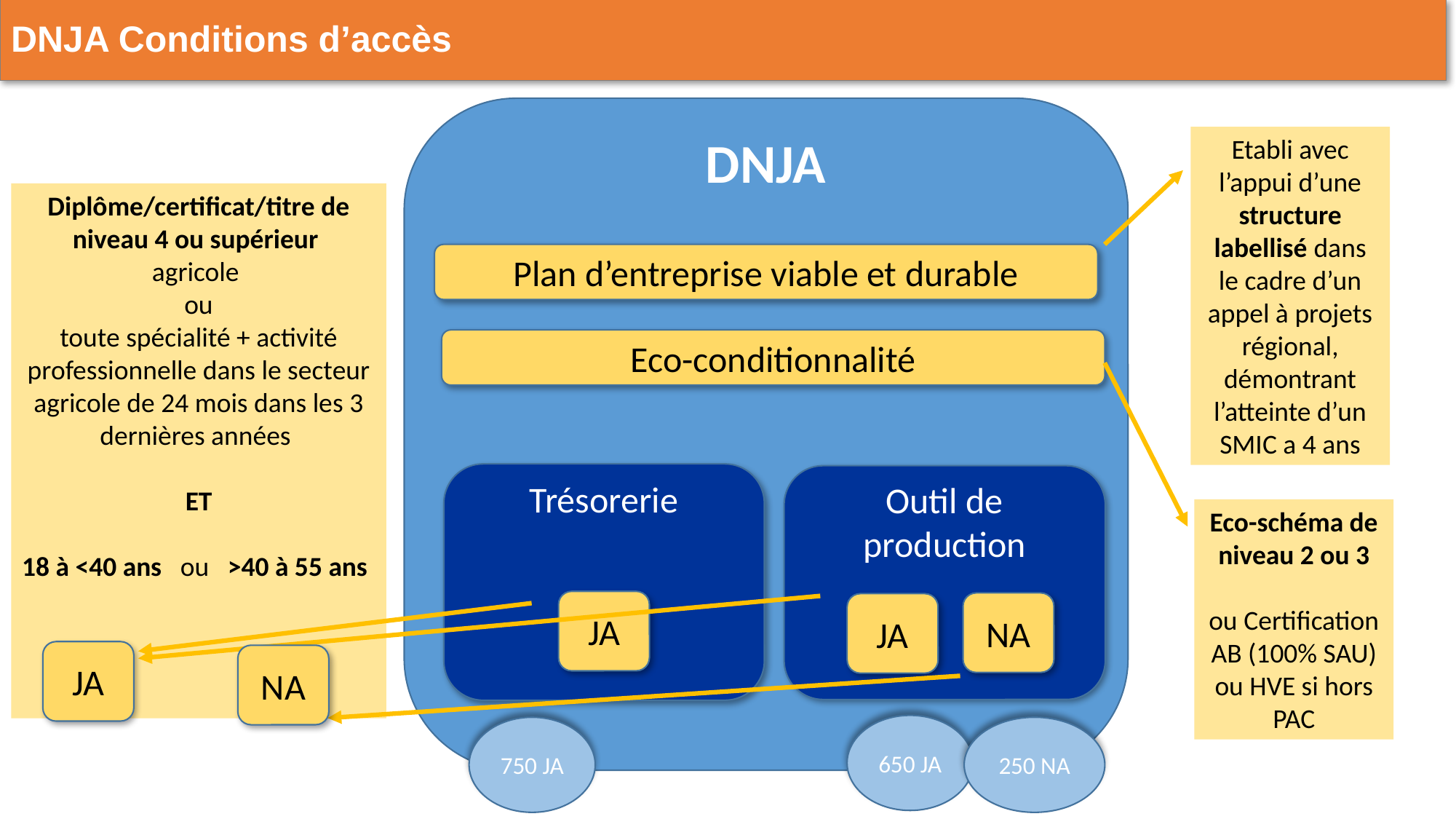

DNJA Conditions d’accès

DNJA

Etabli avec l’appui d’une structure labellisé dans le cadre d’un appel à projets régional, démontrant l’atteinte d’un SMIC a 4 ans
Diplôme/certificat/titre de niveau 4 ou supérieur
agricole
ou
toute spécialité + activité professionnelle dans le secteur agricole de 24 mois dans les 3 dernières années

ET

18 à <40 ans   ou   >40 à 55 ans

Plan d’entreprise viable et durable
Eco-conditionnalité
Trésorerie

Outil de production

Eco-schéma de niveau 2 ou 3

ou Certification AB (100% SAU) ou HVE si hors PAC
JA
NA
JA
JA
NA
650 JA
750 JA
250 NA